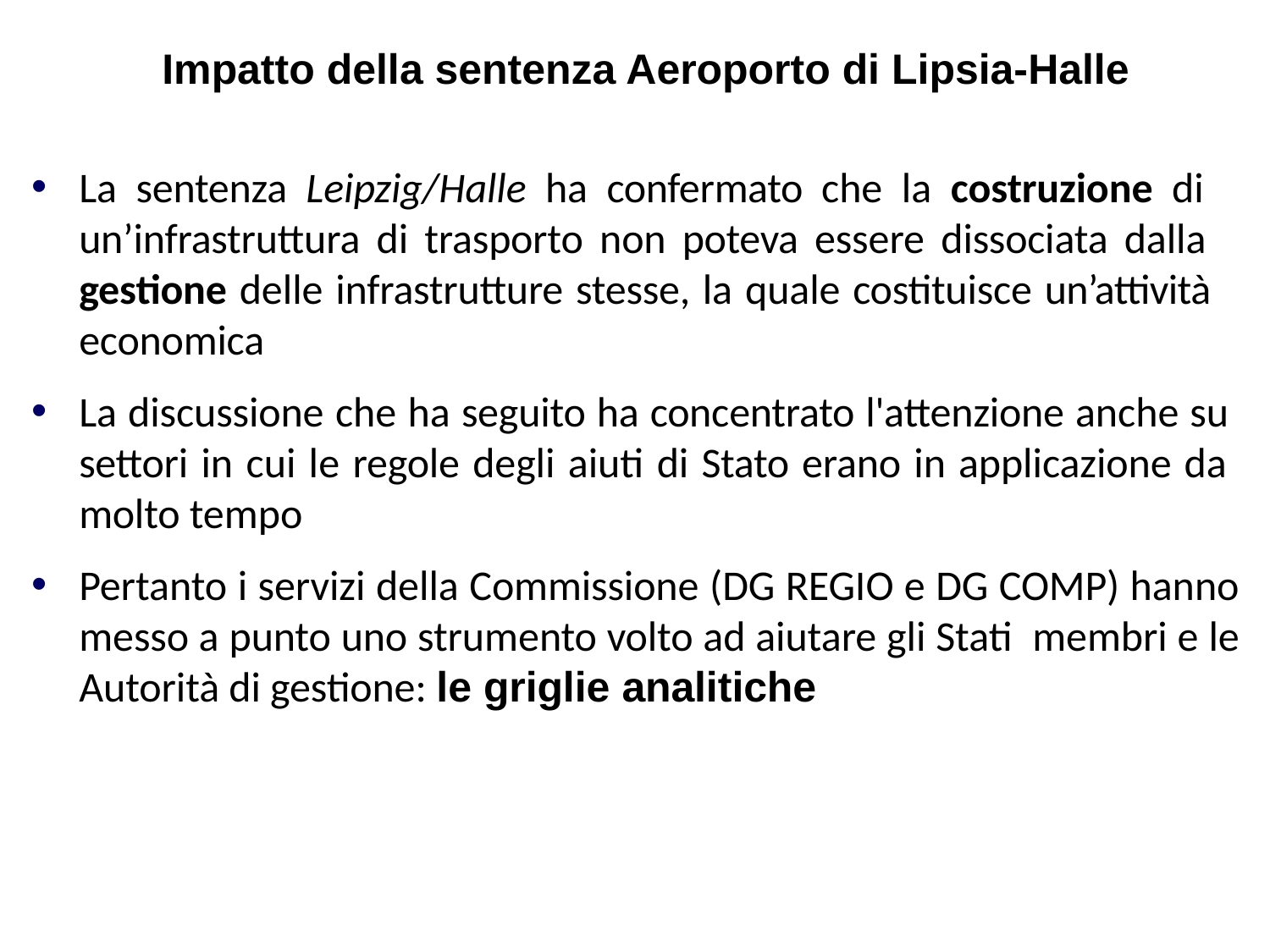

# Impatto della sentenza Aeroporto di Lipsia-Halle
La sentenza Leipzig/Halle ha confermato che la costruzione di  un’infrastruttura di trasporto non poteva essere dissociata dalla  gestione delle infrastrutture stesse, la quale costituisce un’attività  economica
La discussione che ha seguito ha concentrato l'attenzione anche su  settori in cui le regole degli aiuti di Stato erano in applicazione da  molto tempo
Pertanto i servizi della Commissione (DG REGIO e DG COMP) hanno messo a punto uno strumento volto ad aiutare gli Stati  membri e le Autorità di gestione: le griglie analitiche